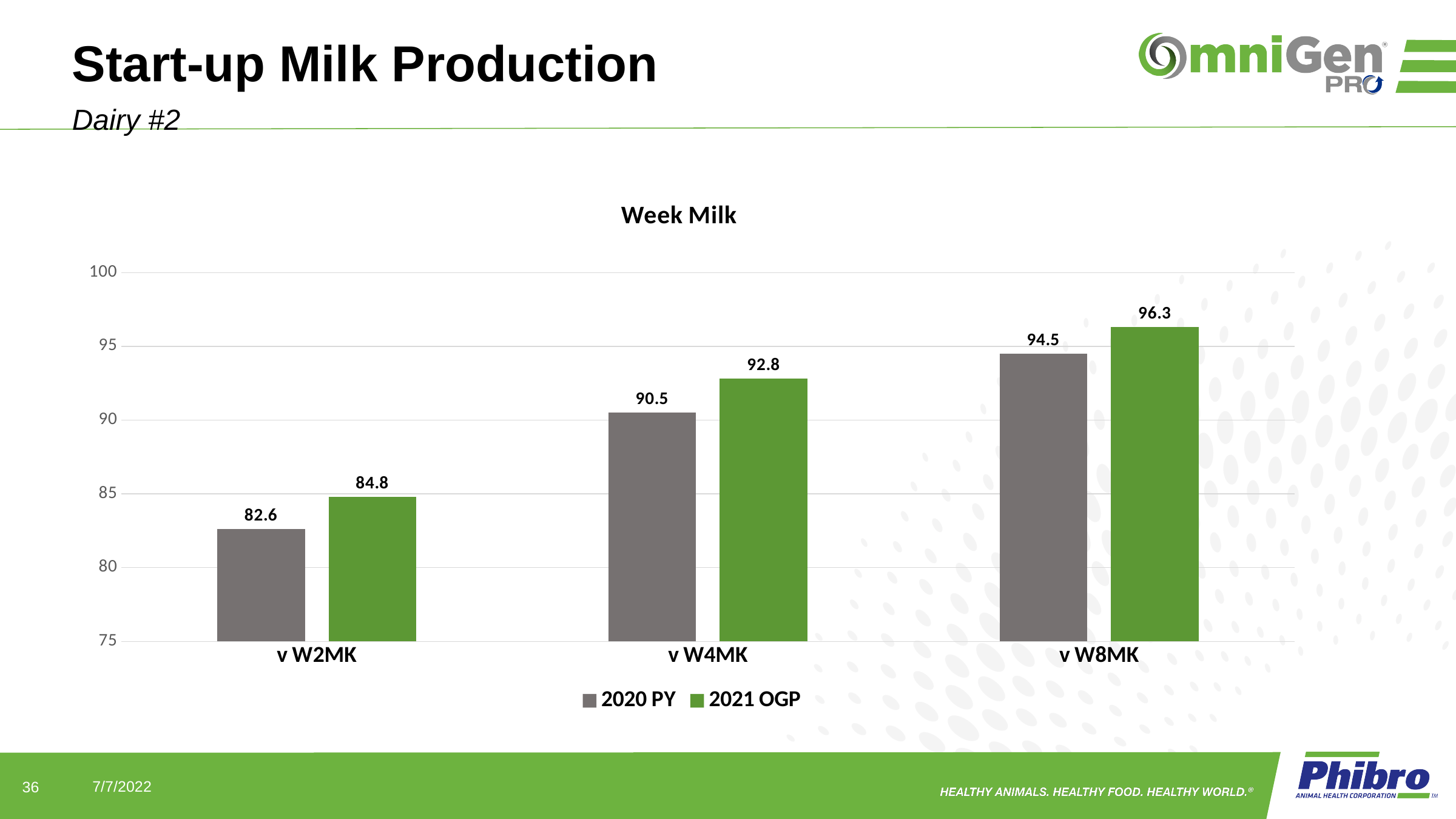

# Start-up Milk Production
Dairy #2

### Chart: Week Milk

| Category | 2020 PY | 2021 OGP |
|---|---|---|
| v W2MK | 82.6 | 84.8 |
| v W4MK | 90.5 | 92.8 |
| v W8MK | 94.5 | 96.3 |
36
7/7/2022